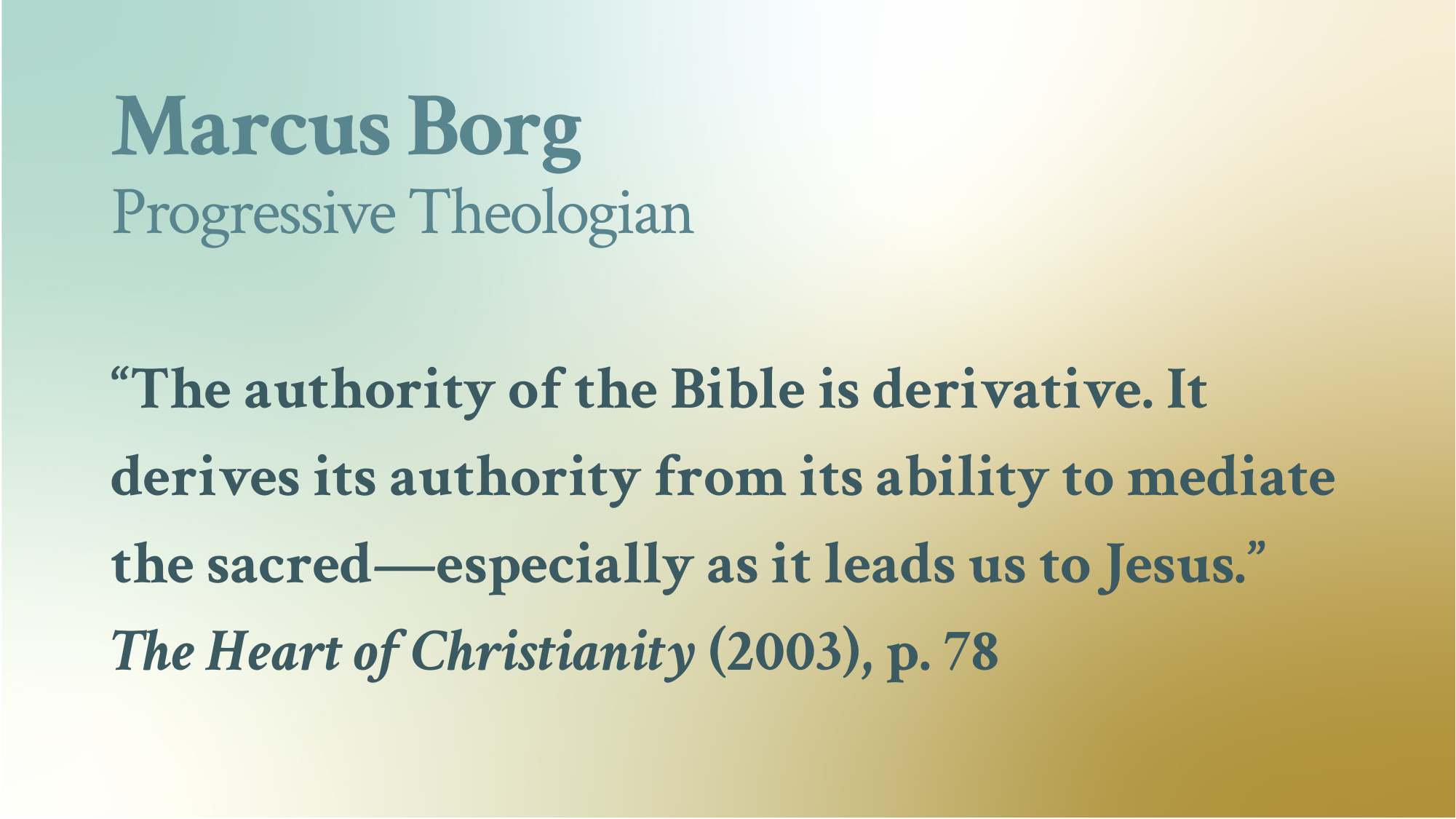

# Marcus Borg Progressive Theologian

“The authority of the Bible is derivative. It derives its authority from its ability to mediate the sacred—especially as it leads us to Jesus.” The Heart of Christianity (2003), p. 78